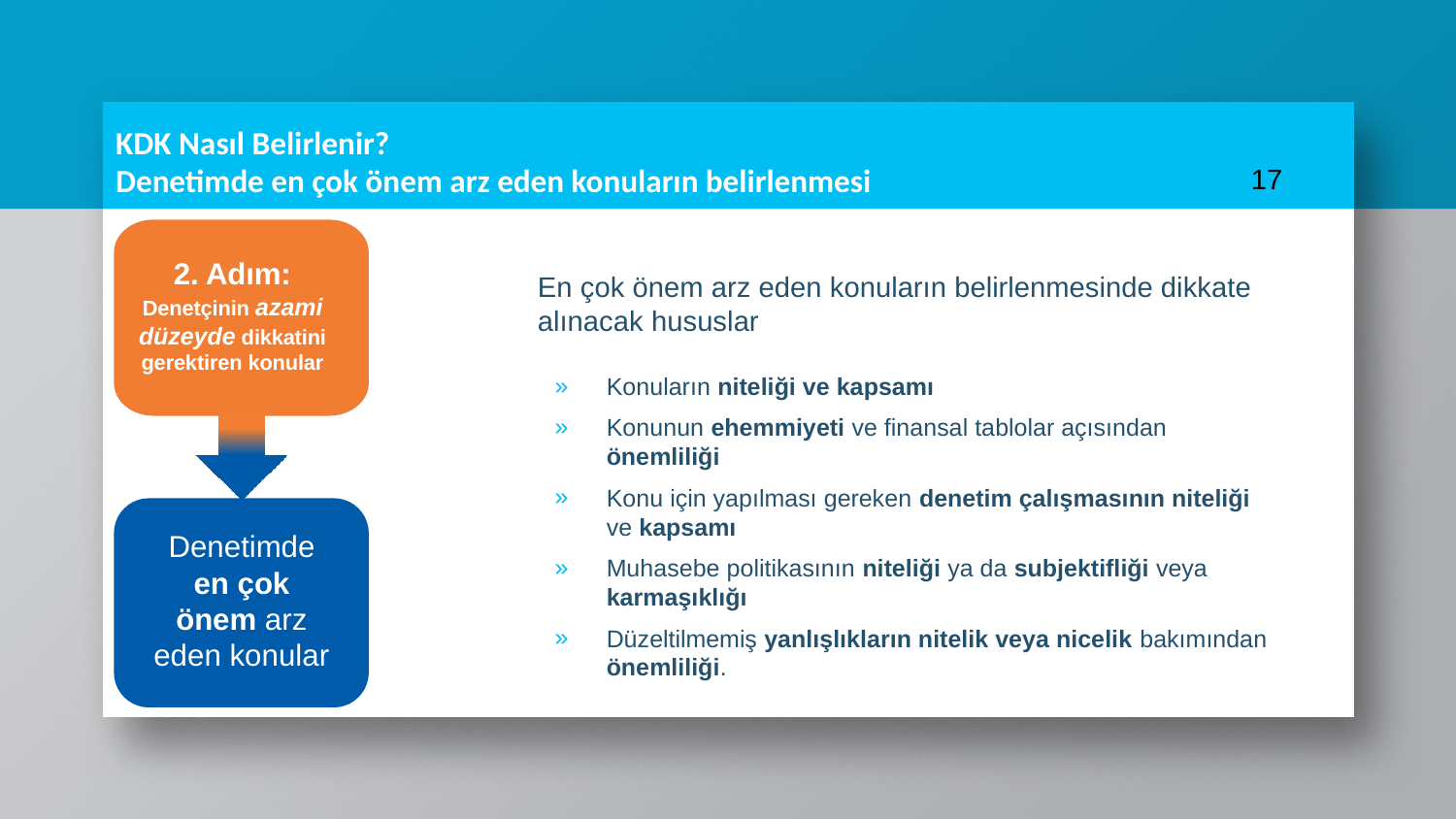

17
# KDK Nasıl Belirlenir? Denetimde en çok önem arz eden konuların belirlenmesi

2. Adım:
Denetçinin azami düzeyde dikkatini gerektiren konular
En çok önem arz eden konuların belirlenmesinde dikkate alınacak hususlar

Konuların niteliği ve kapsamı
Konunun ehemmiyeti ve finansal tablolar açısından önemliliği
Konu için yapılması gereken denetim çalışmasının niteliği ve kapsamı
Muhasebe politikasının niteliği ya da subjektifliği veya karmaşıklığı
Düzeltilmemiş yanlışlıkların nitelik veya nicelik bakımından önemliliği.

Denetimde en çok önem arz eden konular